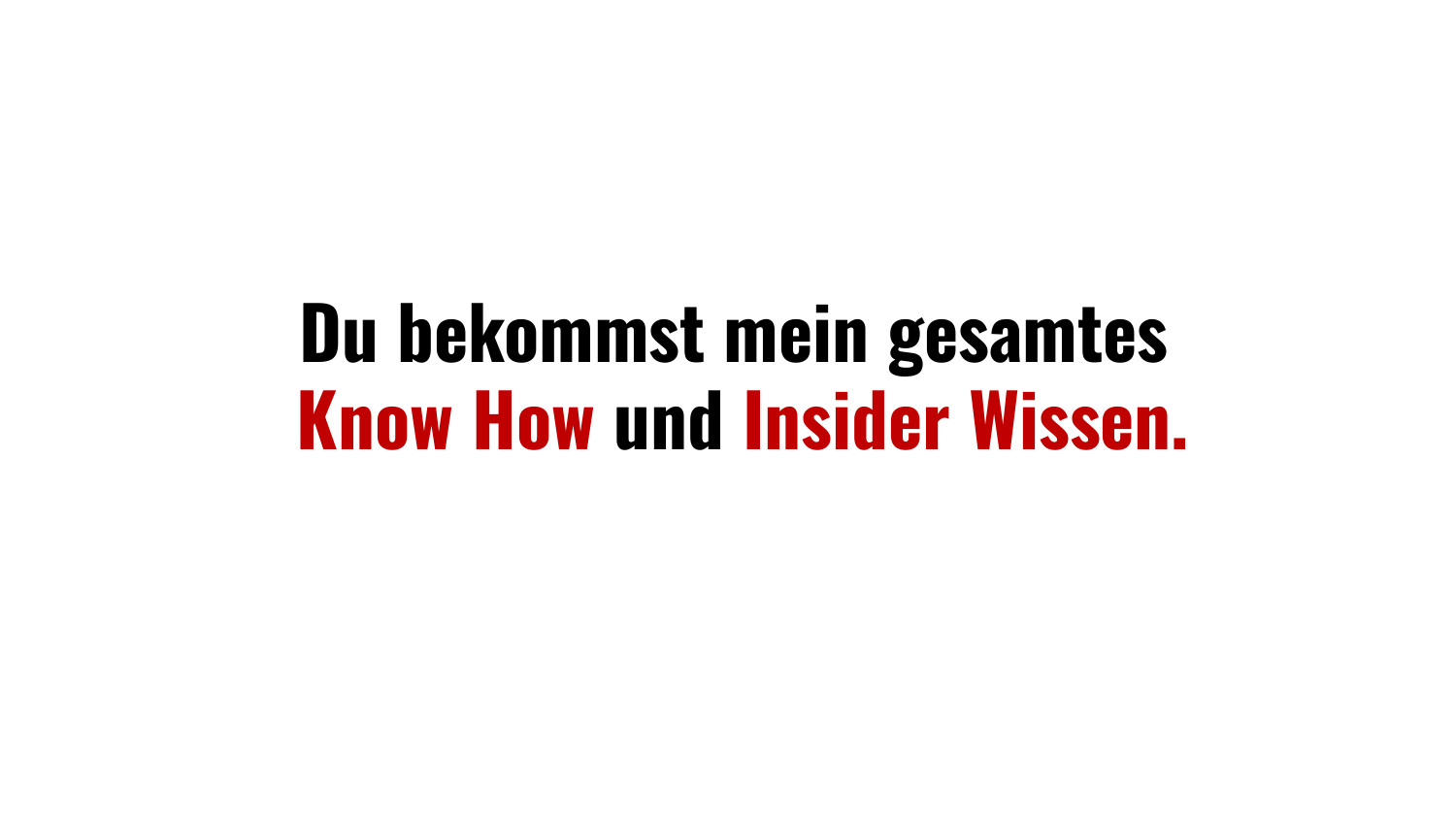

Du bekommst mein gesamtes
Know How und Insider Wissen.